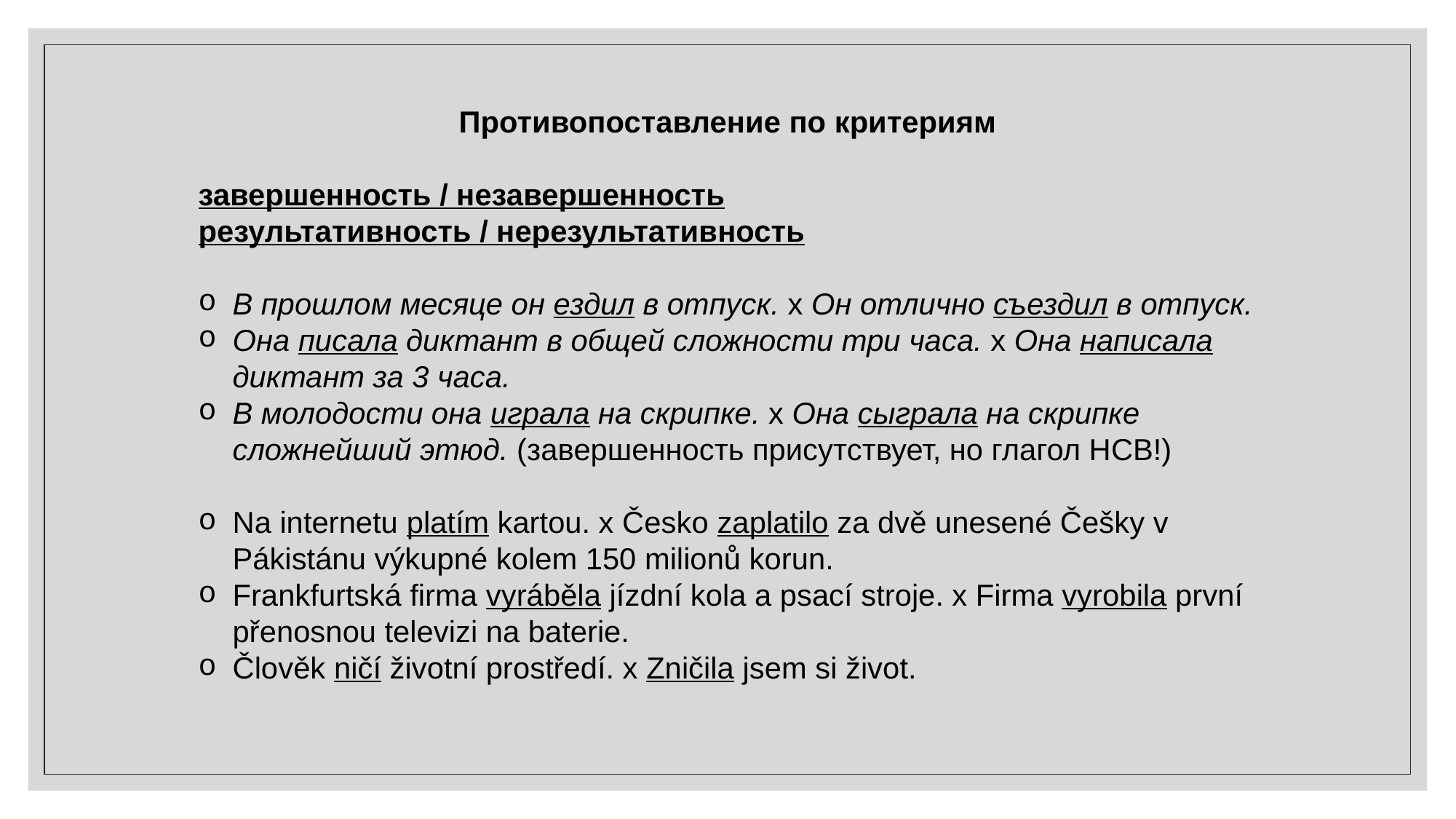

Противопоставление по критериям

завершенность / незавершенность
результативность / нерезультативность

В прошлом месяце он ездил в отпуск. х Он отлично съездил в отпуск.
Она писала диктант в общей сложности три часа. х Она написала диктант за 3 часа.
В молодости она играла на скрипке. х Она сыграла на скрипке сложнейший этюд. (завершенность присутствует, но глагол НСВ!)

Na internetu platím kartou. x Česko zaplatilo za dvě unesené Češky v Pákistánu výkupné kolem 150 milionů korun.
Frankfurtská firma vyráběla jízdní kola a psací stroje. x Firma vyrobila první přenosnou televizi na baterie.
Člověk ničí životní prostředí. x Zničila jsem si život.